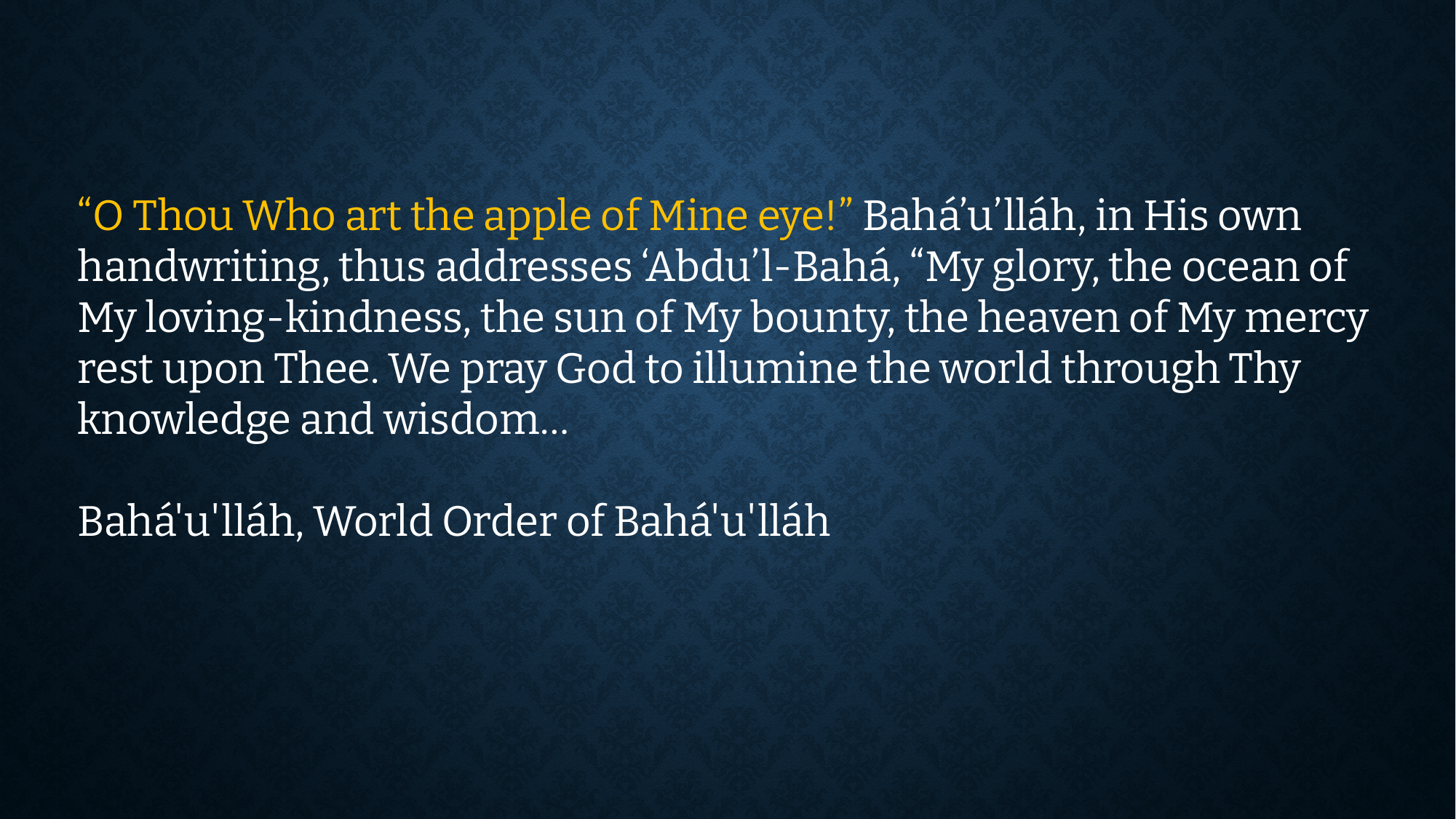

“O Thou Who art the apple of Mine eye!” Bahá’u’lláh, in His own handwriting, thus addresses ‘Abdu’l-Bahá, “My glory, the ocean of My loving-kindness, the sun of My bounty, the heaven of My mercy rest upon Thee. We pray God to illumine the world through Thy knowledge and wisdom…

Bahá'u'lláh, World Order of Bahá'u'lláh